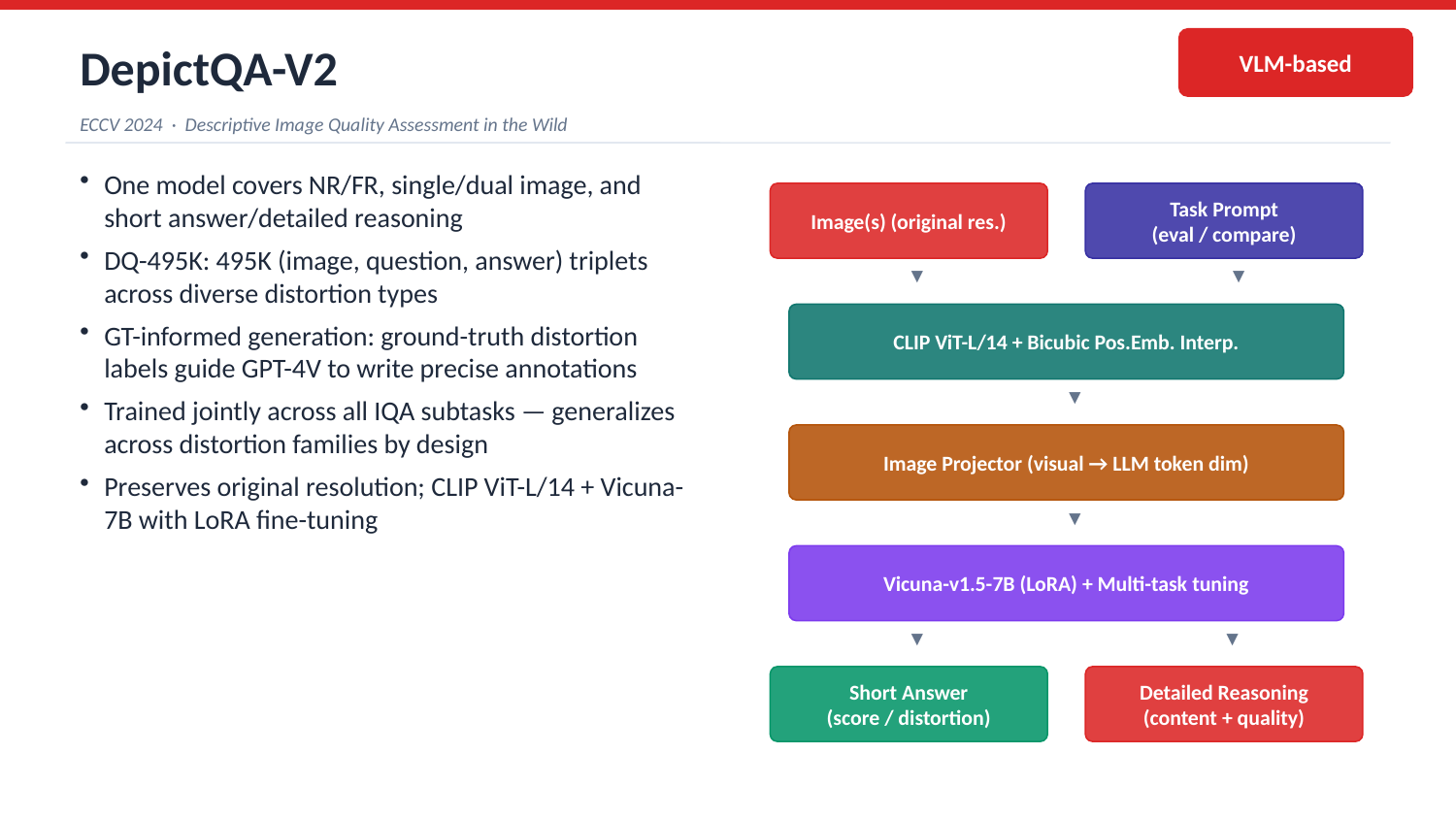

DepictQA-V2

VLM-based
ECCV 2024  ·  Descriptive Image Quality Assessment in the Wild

One model covers NR/FR, single/dual image, and short answer/detailed reasoning
DQ-495K: 495K (image, question, answer) triplets across diverse distortion types
GT-informed generation: ground-truth distortion labels guide GPT-4V to write precise annotations
Trained jointly across all IQA subtasks — generalizes across distortion families by design
Preserves original resolution; CLIP ViT-L/14 + Vicuna-7B with LoRA fine-tuning

Image(s) (original res.)
Task Prompt
(eval / compare)
▼
▼

CLIP ViT-L/14 + Bicubic Pos.Emb. Interp.
▼

Image Projector (visual → LLM token dim)
▼

Vicuna-v1.5-7B (LoRA) + Multi-task tuning
▼
▼

Short Answer
(score / distortion)
Detailed Reasoning
(content + quality)